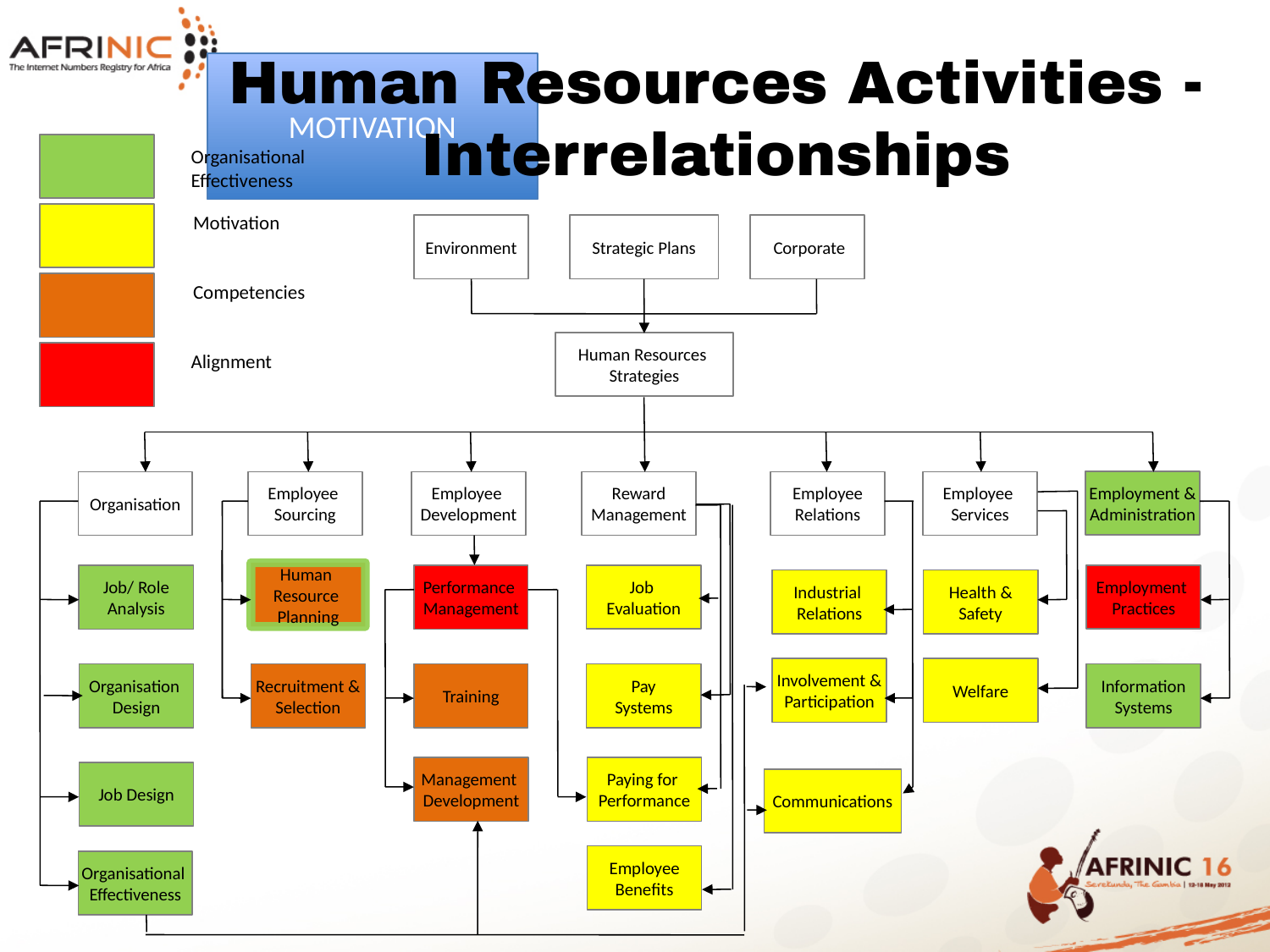

# Human Resources Activities - Interrelationships
MOTIVATION

Organisational Effectiveness

Motivation
Environment
Strategic Plans
 Corporate

Competencies

Human Resources
Strategies

Alignment

Employment &
Administration
Organisation
Employee
Sourcing
Employee
Development
Reward
Management
Employee
Relations
Employee
Services

Human
Resource
Planning
Job/ Role
Analysis
Performance
Management
Job
Evaluation
Employment
Practices
Industrial
Relations
Health &
Safety

Involvement &
Participation
Welfare
Organisation
Design
Recruitment &
Selection
Training
Pay
Systems
Information
Systems

Management
Development
Paying for
Performance
Job Design
Communications

Employee
Benefits
Organisational
Effectiveness